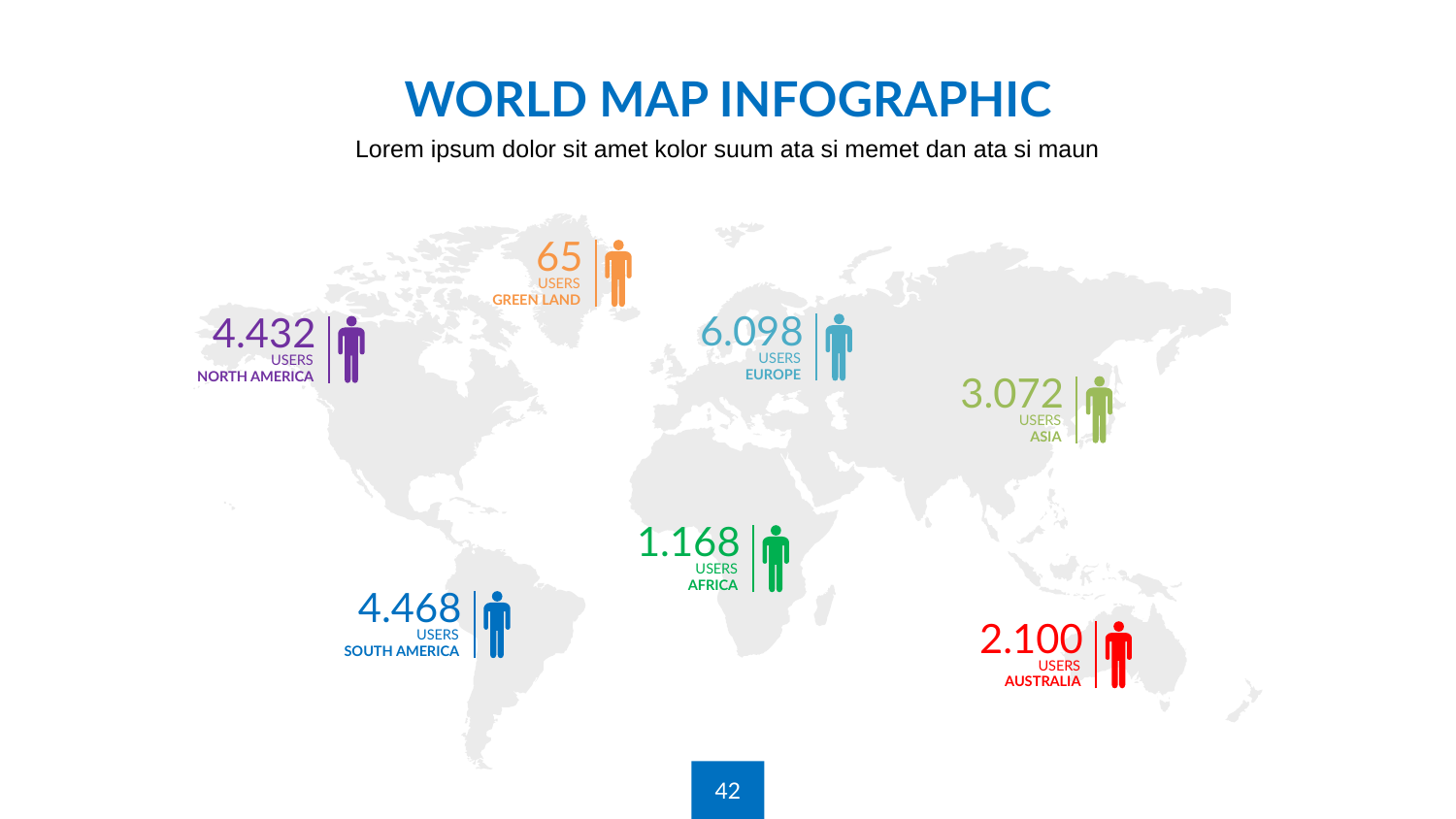

WORLD MAP INFOGRAPHIC
Lorem ipsum dolor sit amet kolor suum ata si memet dan ata si maun

65

USERS
GREEN LAND
6.098

USERS
EUROPE
4.432

USERS
NORTH AMERICA
3.072

USERS
ASIA
1.168

USERS
AFRICA
4.468

USERS
SOUTH AMERICA
2.100

USERS
AUSTRALIA
42